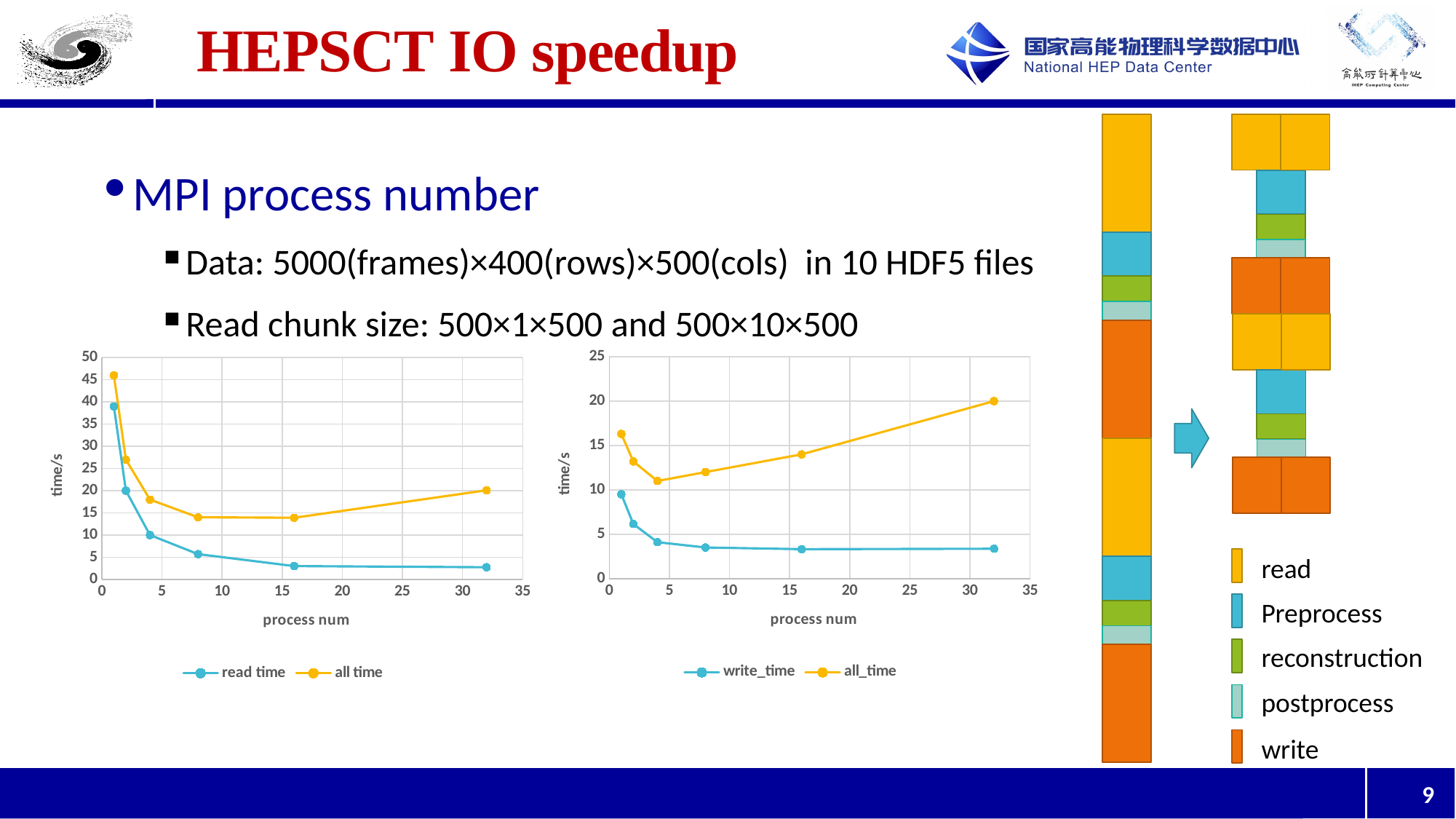

# HEPSCT IO speedup

read

Preprocess

reconstruction

postprocess

write

MPI process number
Data: 5000(frames)×400(rows)×500(cols)  in 10 HDF5 files
Read chunk size: 500×1×500 and 500×10×500

### Chart

| Category | write_time | all_time |
|---|---|---|

### Chart

| Category | read time | all time |
|---|---|---|